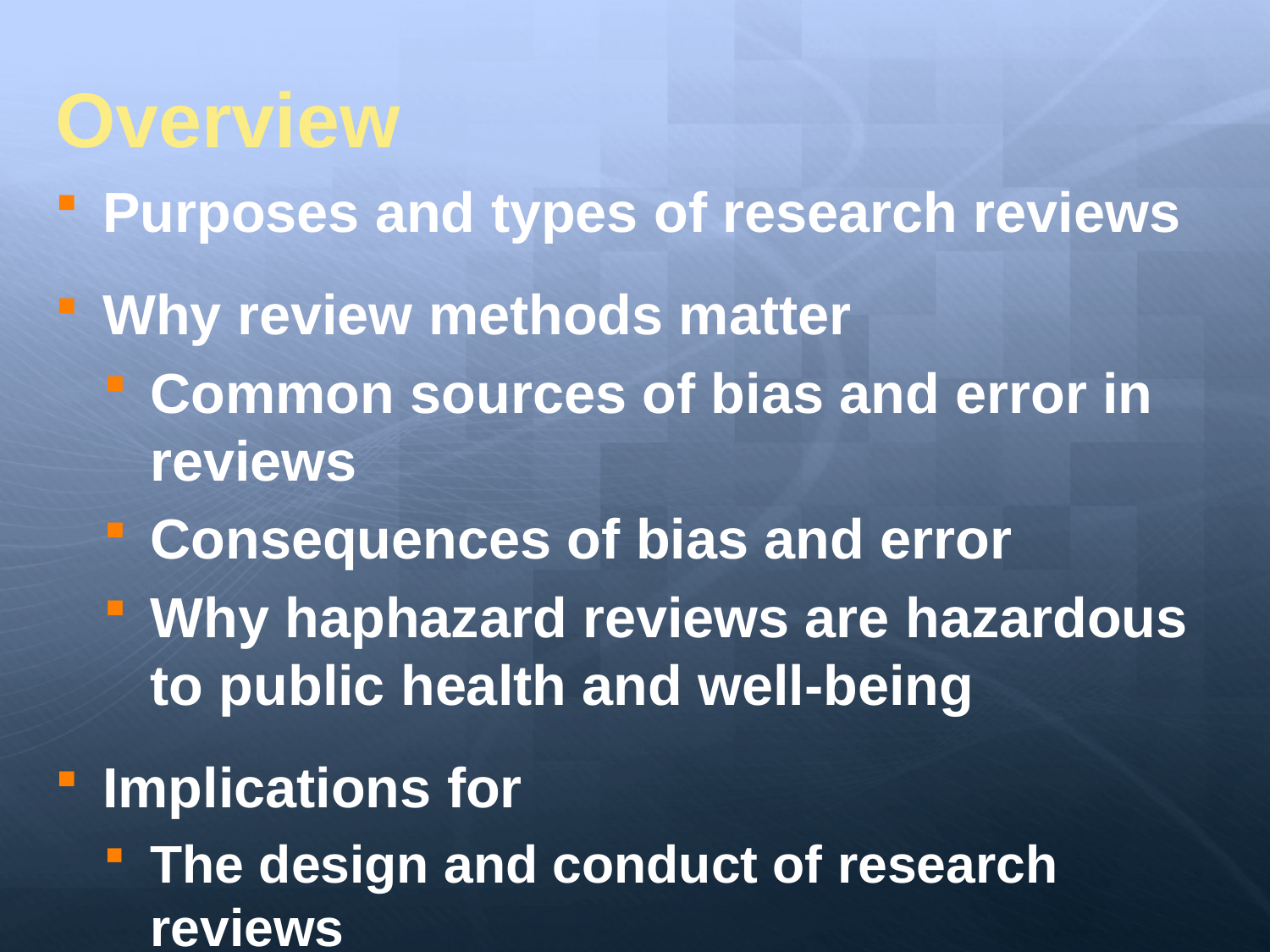

# Overview
Purposes and types of research reviews
Why review methods matter
Common sources of bias and error in reviews
Consequences of bias and error
Why haphazard reviews are hazardous to public health and well-being
Implications for
The design and conduct of research reviews
The organization and conduct of social science